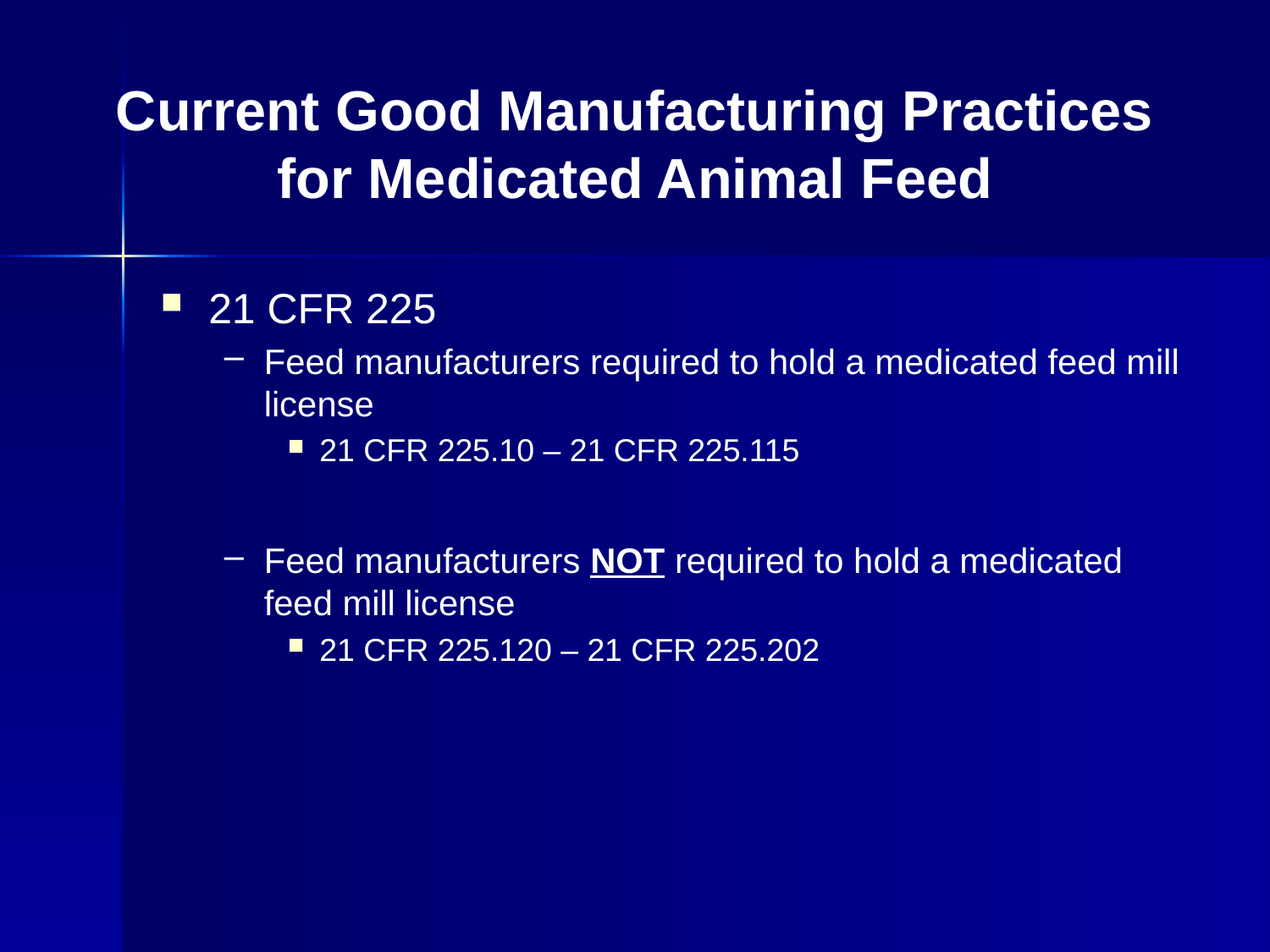

21 CFR 225
Feed manufacturers required to hold a medicated feed mill license
21 CFR 225.10 – 21 CFR 225.115

Feed manufacturers NOT required to hold a medicated feed mill license
21 CFR 225.120 – 21 CFR 225.202
Current Good Manufacturing Practices for Medicated Animal Feed